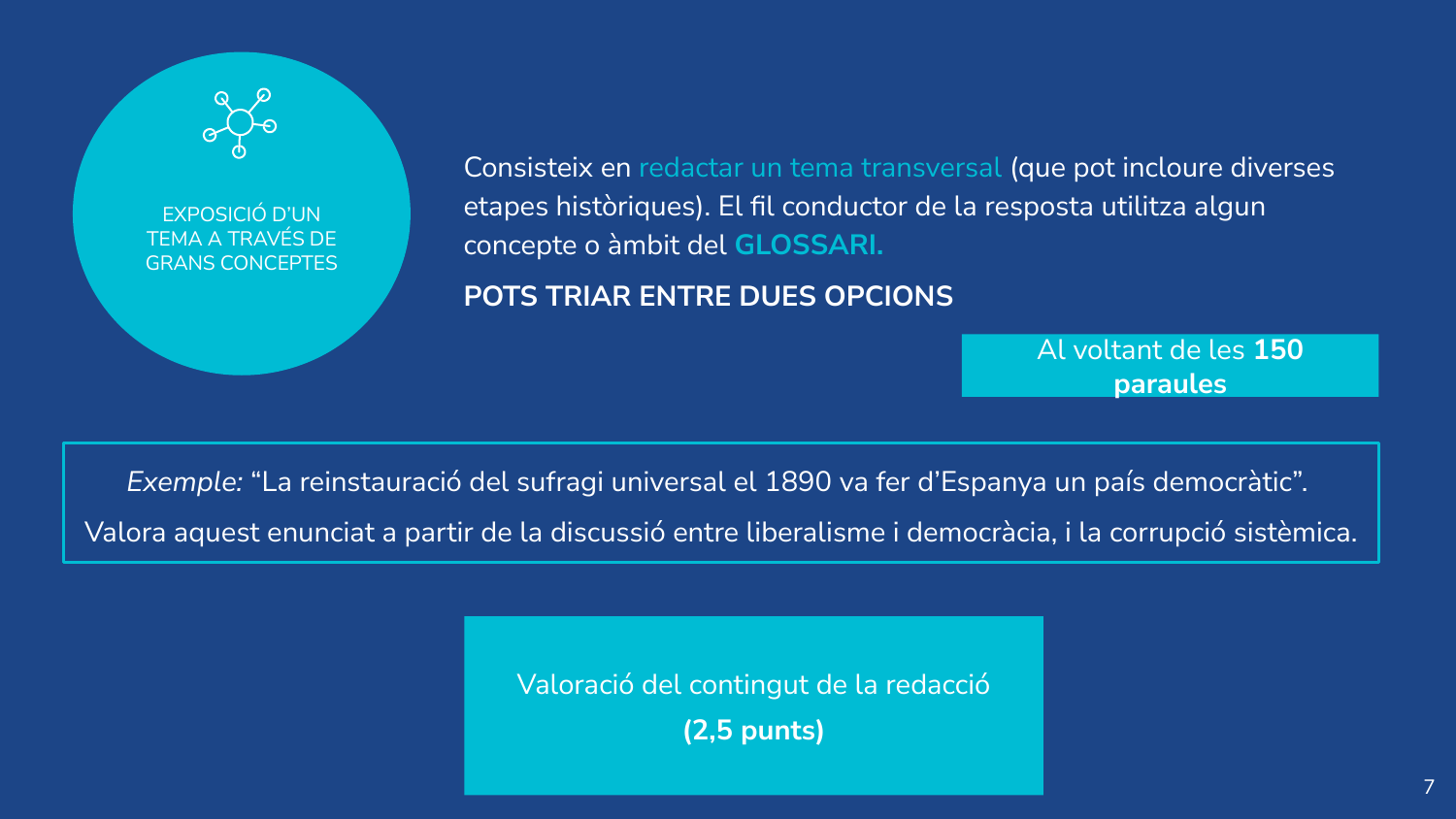

EXPOSICIÓ D’UN TEMA A TRAVÉS DE GRANS CONCEPTES

Consisteix en redactar un tema transversal (que pot incloure diverses etapes històriques). El fil conductor de la resposta utilitza algun concepte o àmbit del GLOSSARI.
POTS TRIAR ENTRE DUES OPCIONS
Al voltant de les 150 paraules
Exemple: “La reinstauració del sufragi universal el 1890 va fer d’Espanya un país democràtic”.
Valora aquest enunciat a partir de la discussió entre liberalisme i democràcia, i la corrupció sistèmica.
Valoració del contingut de la redacció
(2,5 punts)
7